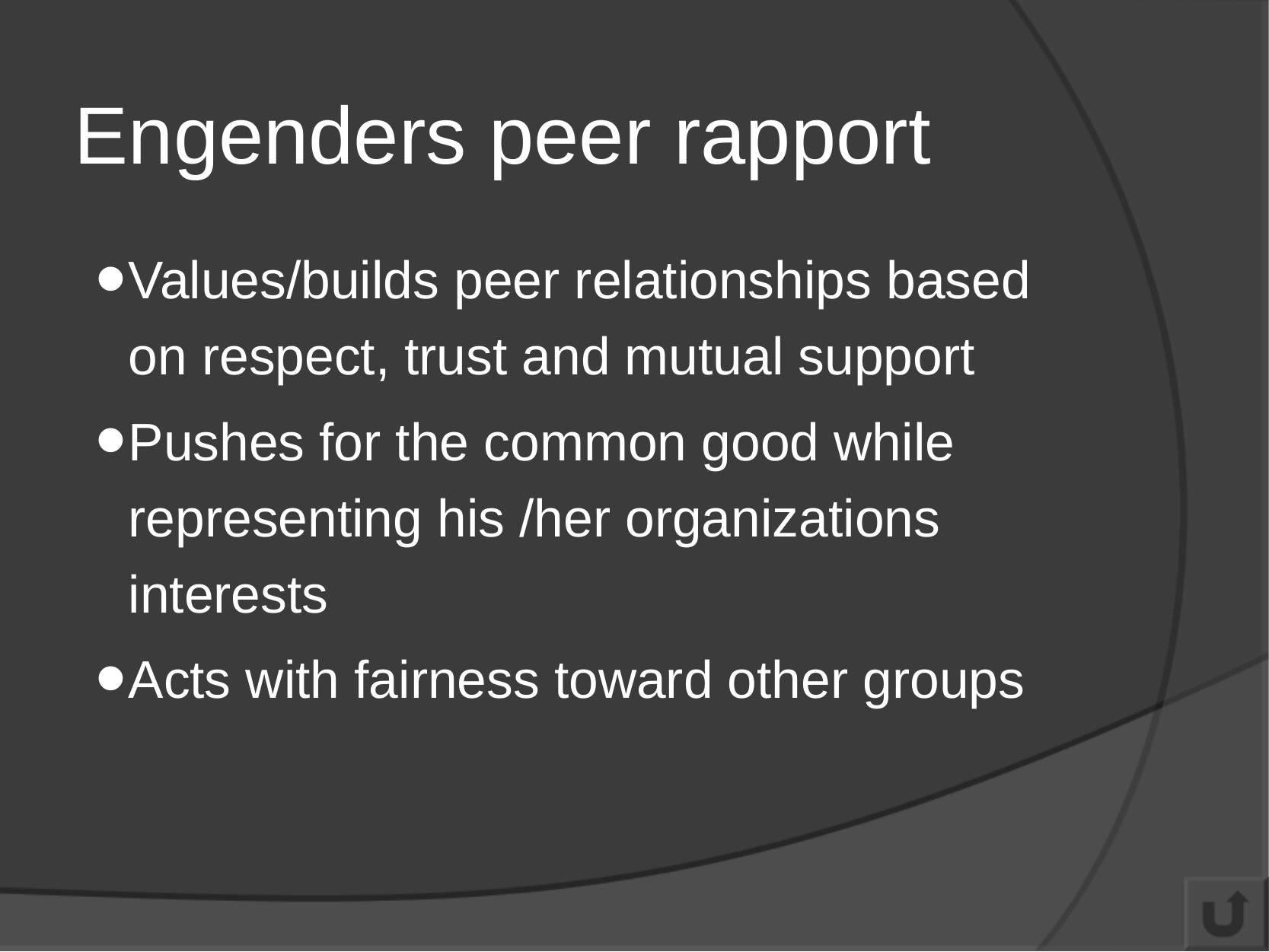

# Engenders peer rapport
Values/builds peer relationships based on respect, trust and mutual support
Pushes for the common good while representing his /her organizations interests
Acts with fairness toward other groups